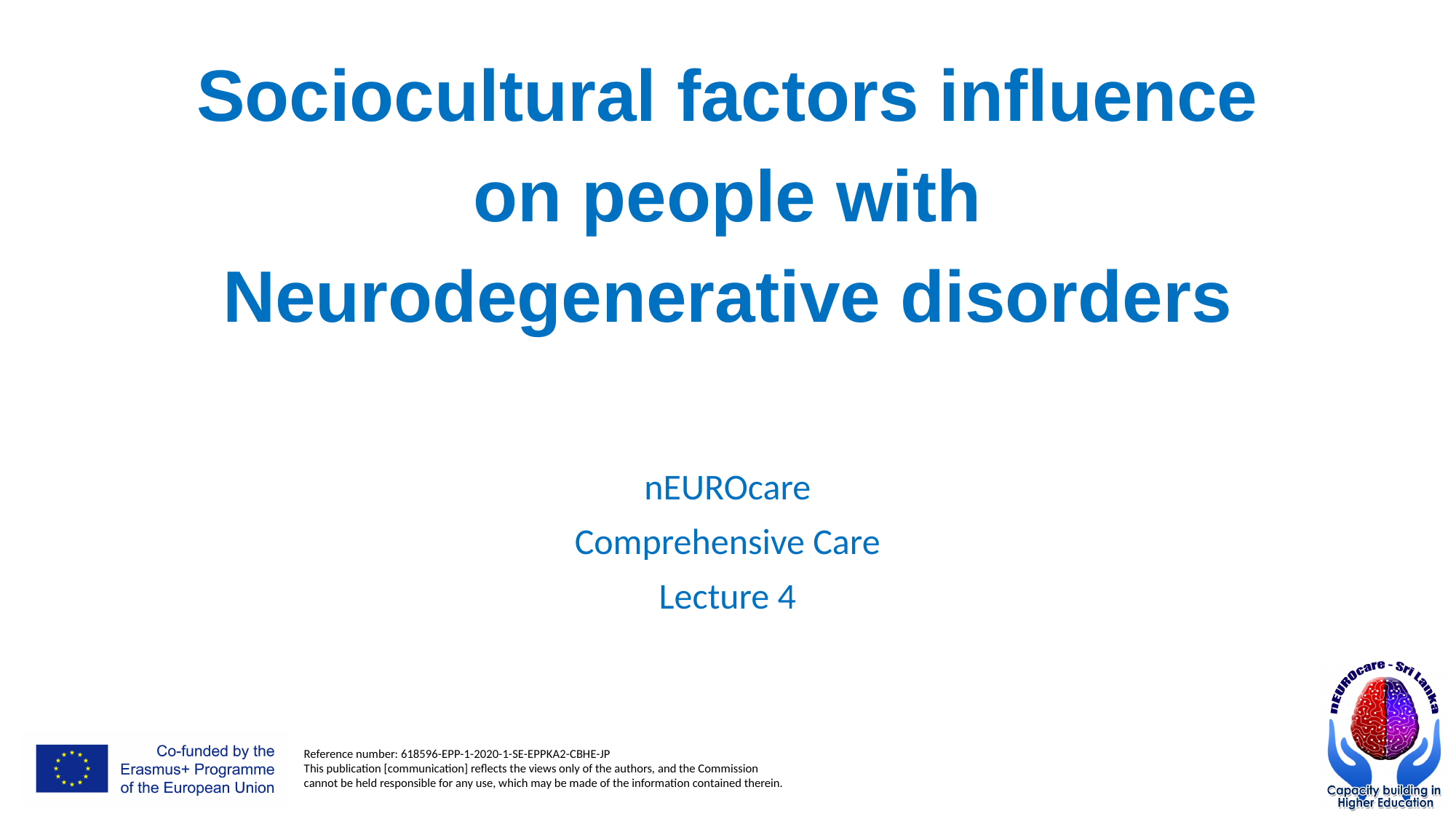

# Sociocultural factors influence on people with Neurodegenerative disorders
nEUROcare
Comprehensive Care
Lecture 4